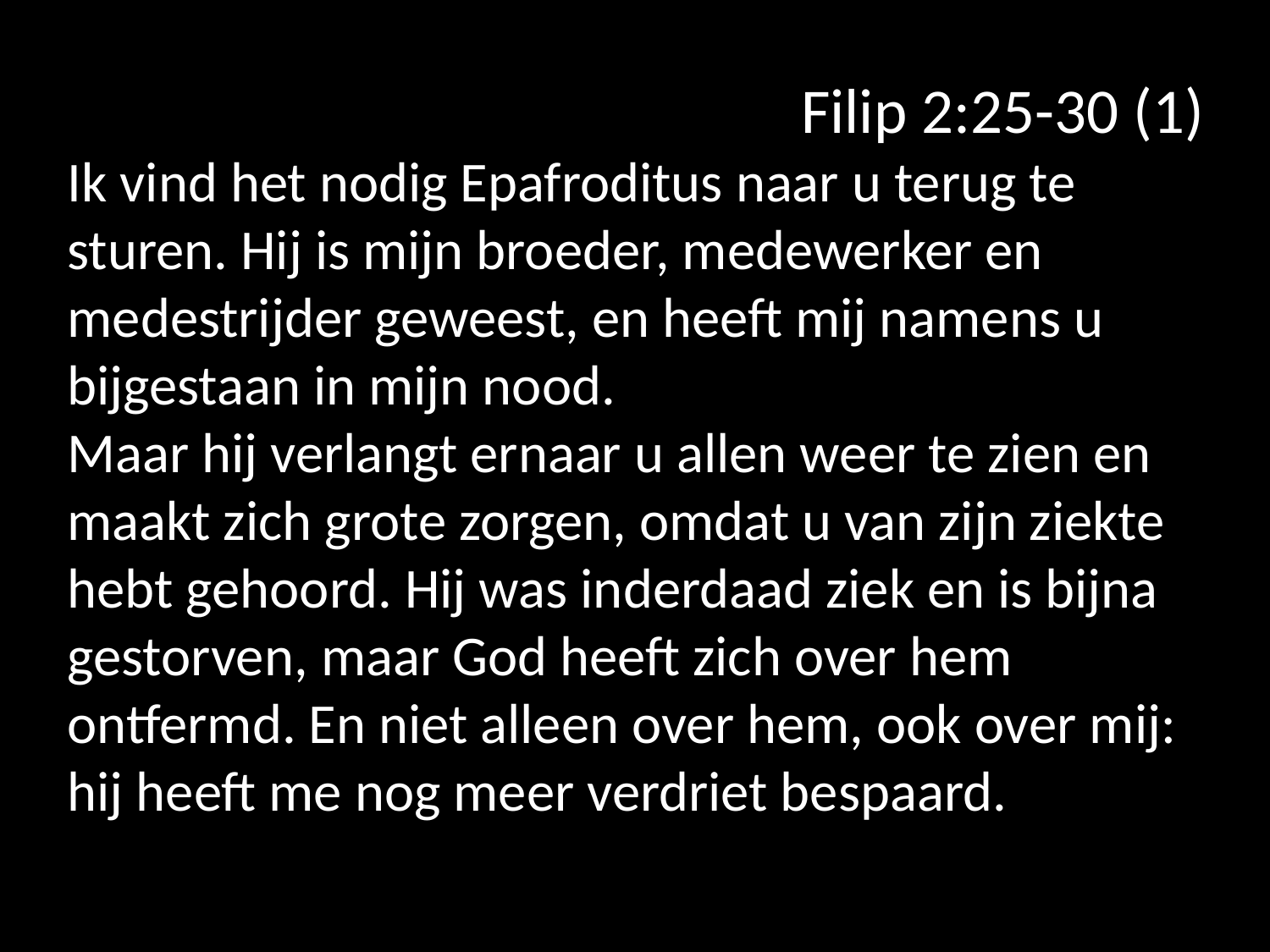

Filip 2:25-30 (1)
Ik vind het nodig Epafroditus naar u terug te sturen. Hij is mijn broeder, medewerker en medestrijder geweest, en heeft mij namens u bijgestaan in mijn nood.
Maar hij verlangt ernaar u allen weer te zien en maakt zich grote zorgen, omdat u van zijn ziekte hebt gehoord. Hij was inderdaad ziek en is bijna gestorven, maar God heeft zich over hem ontfermd. En niet alleen over hem, ook over mij:
hij heeft me nog meer verdriet bespaard.